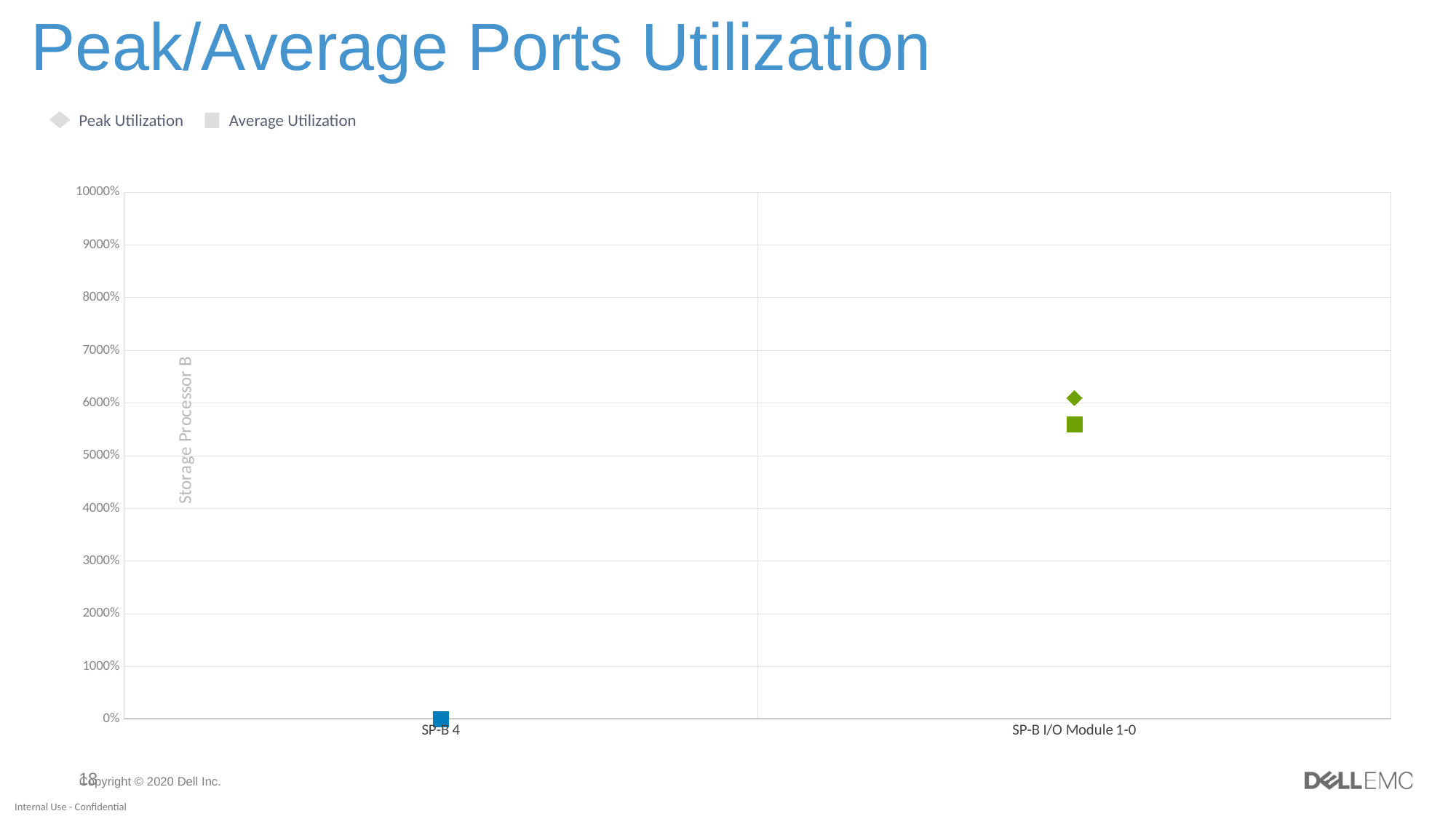

# Peak/Average Ports Utilization
Peak Utilization
Average Utilization

### Chart

| Category | Peak 0-25% | Peak 26-69% | Peak 70-89 | Peak 90-100% | Average 0-25% | Average 26-69% | Average 70-89 | Average 90-100% | Baseline | Peak Timestamp |
|---|---|---|---|---|---|---|---|---|---|---|
| SP-B 4 | 0.0 | None | None | None | 0.0 | None | None | None | 0.0 | None |
| SP-B I/O Module 1-0 | None | 61.0 | None | None | None | 56.0 | None | None | 0.0 | None |

Copyright © 2020 Dell Inc.